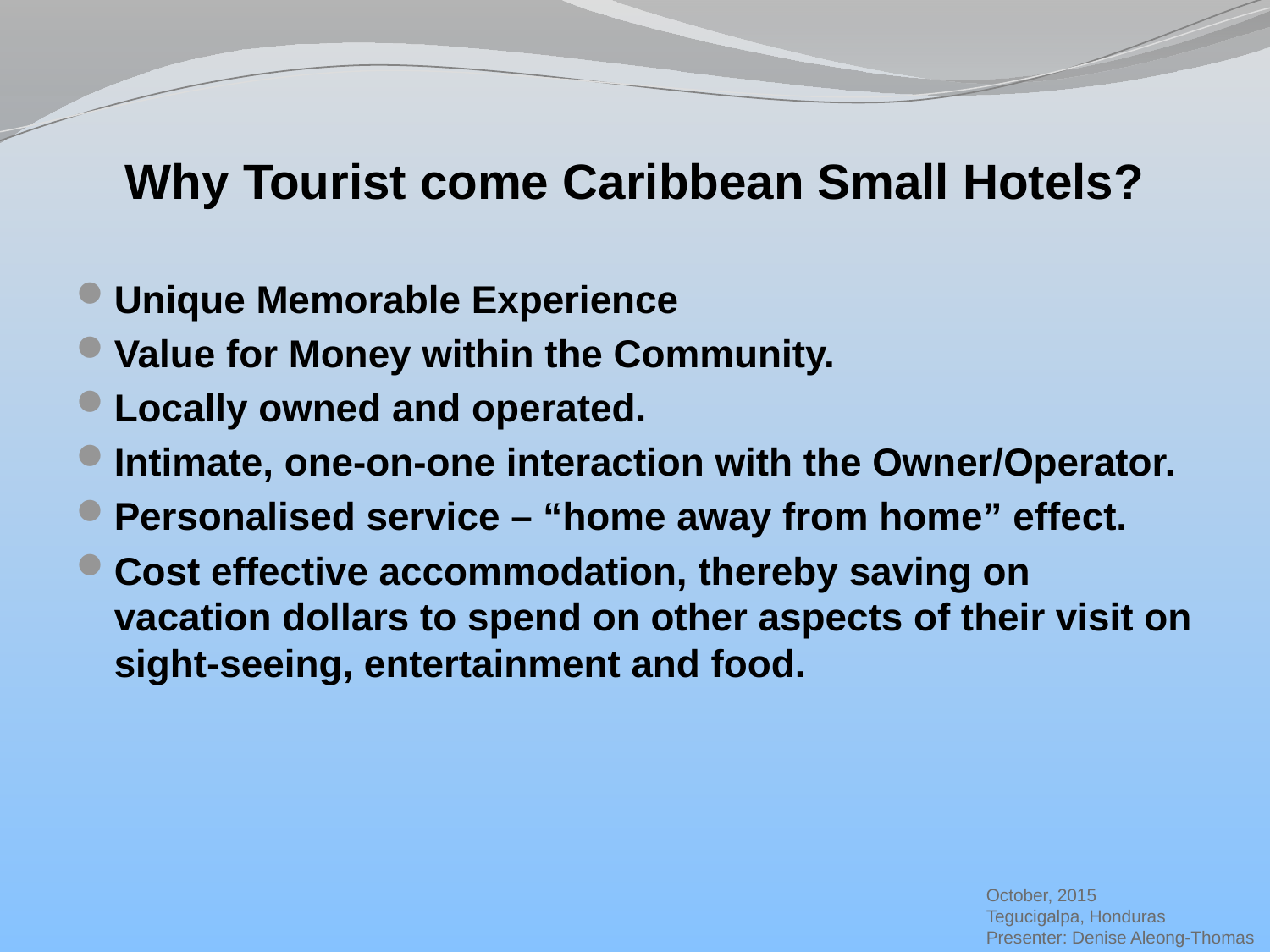

# Why Tourist come Caribbean Small Hotels?
Unique Memorable Experience
Value for Money within the Community.
Locally owned and operated.
Intimate, one-on-one interaction with the Owner/Operator.
Personalised service – “home away from home” effect.
Cost effective accommodation, thereby saving on vacation dollars to spend on other aspects of their visit on sight-seeing, entertainment and food.

October, 2015
Tegucigalpa, Honduras
Presenter: Denise Aleong-Thomas